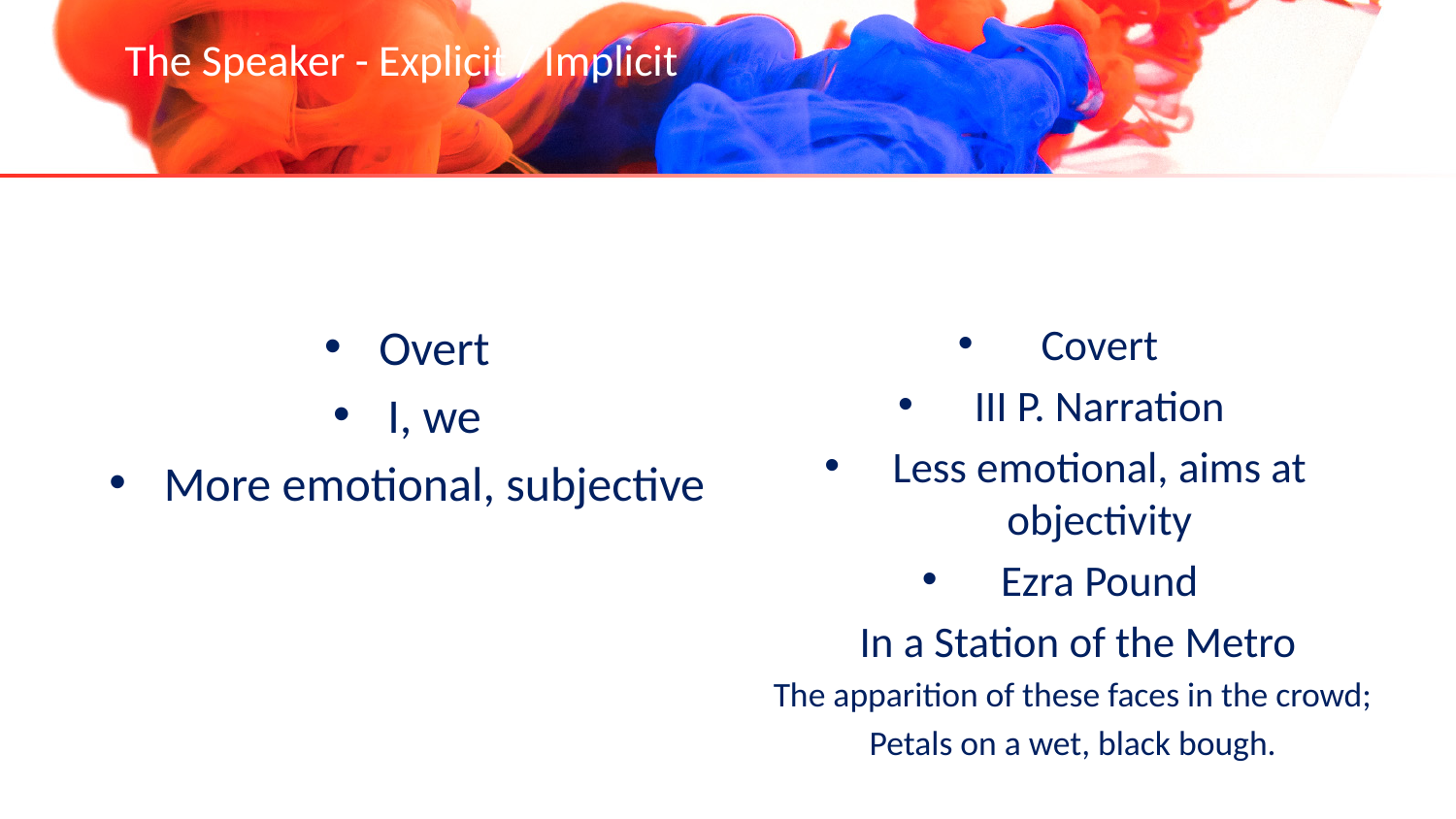

# The Speaker - Explicit / Implicit
Overt
I, we
More emotional, subjective
Covert
III P. Narration
Less emotional, aims at objectivity
Ezra Pound
 In a Station of the Metro
The apparition of these faces in the crowd;
Petals on a wet, black bough.